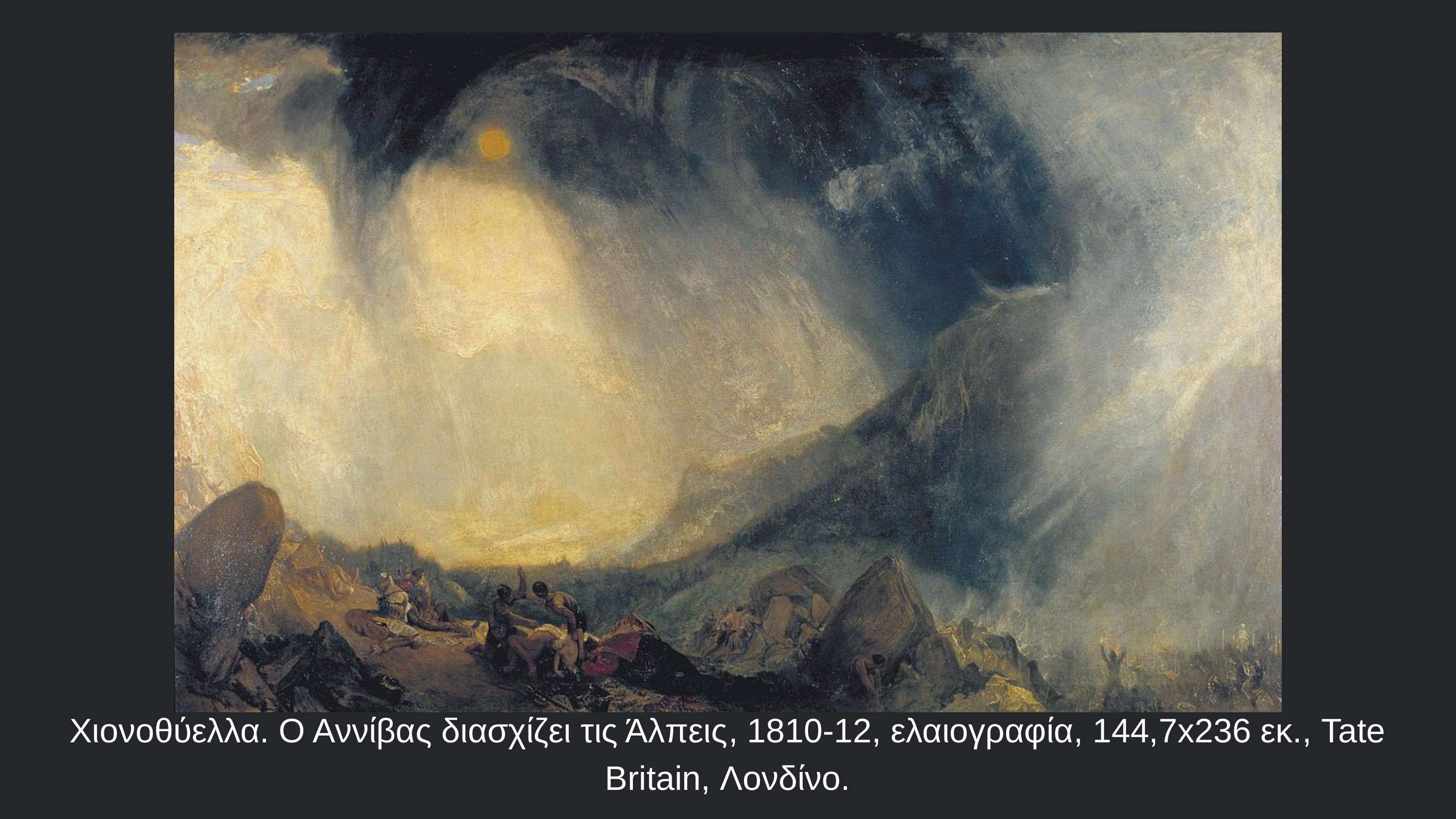

Χιονοθύελλα. Ο Αννίβας διασχίζει τις Άλπεις, 1810-12, ελαιογραφία, 144,7x236 εκ., Tate Britain, Λονδίνο.